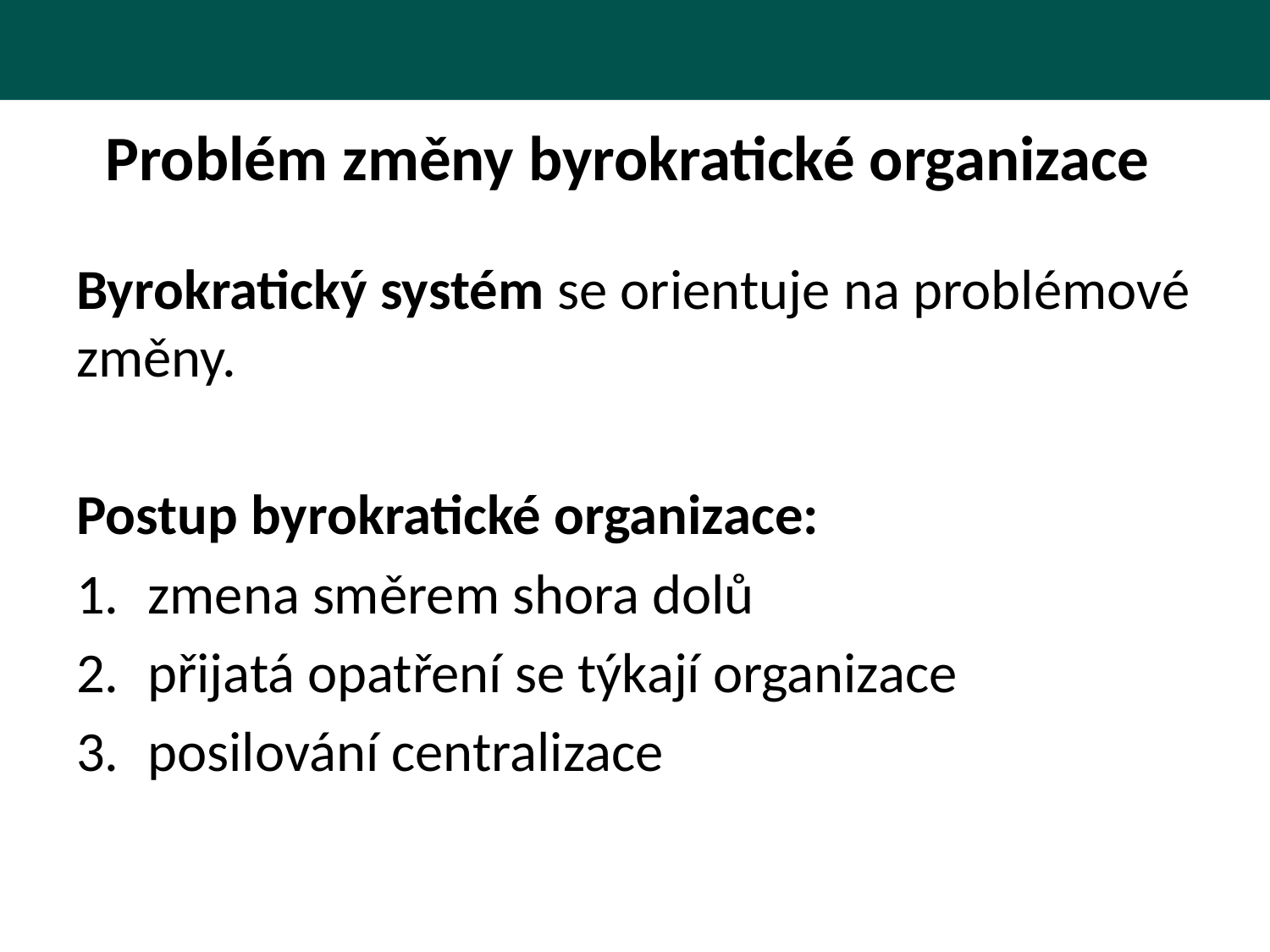

# Problém změny byrokratické organizace
Byrokratický systém se orientuje na problémové změny.

Postup byrokratické organizace:
zmena směrem shora dolů
přijatá opatření se týkají organizace
posilování centralizace